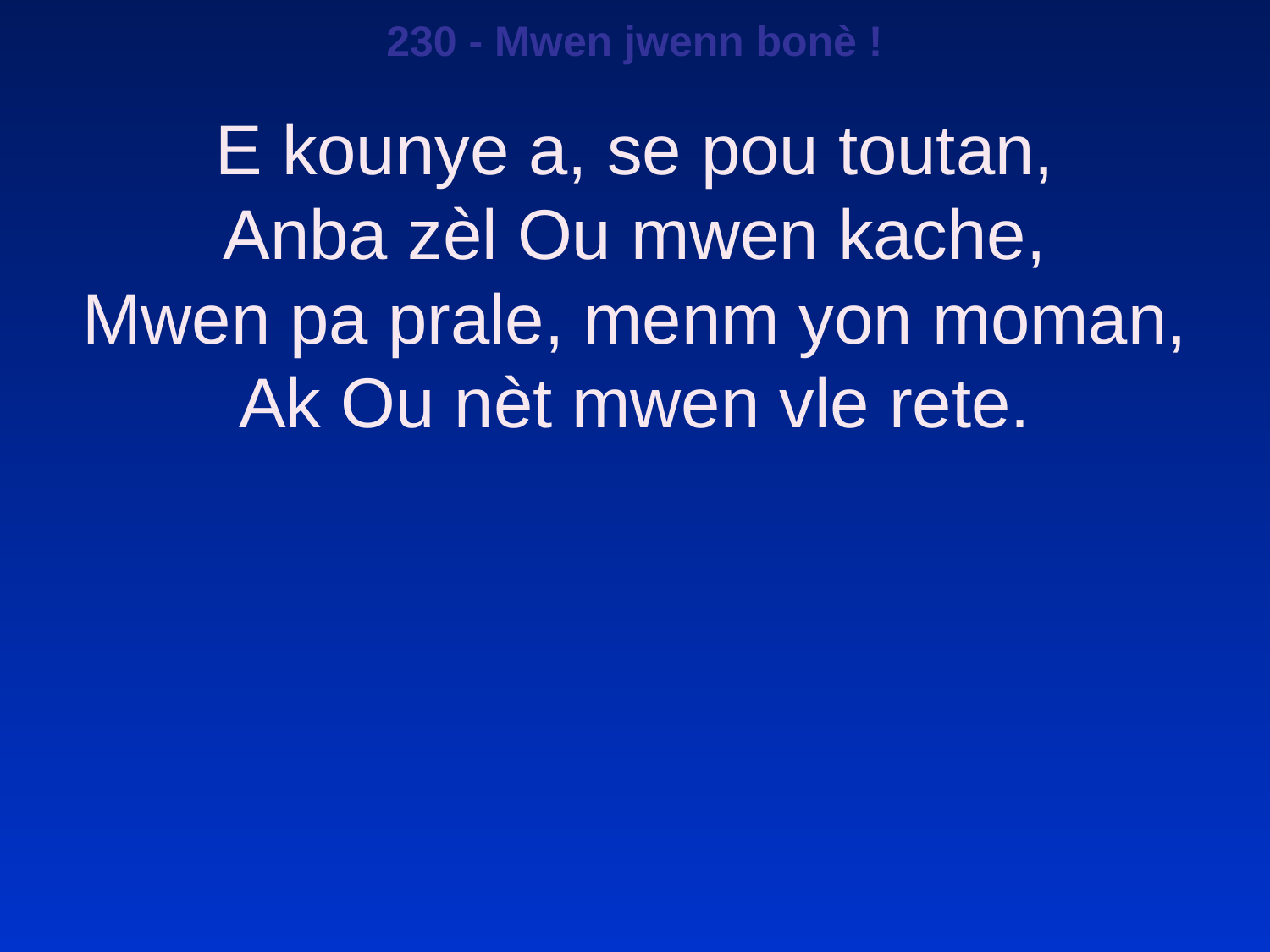

230 - Mwen jwenn bonè !
E kounye a, se pou toutan,
Anba zèl Ou mwen kache,
Mwen pa prale, menm yon moman,
Ak Ou nèt mwen vle rete.